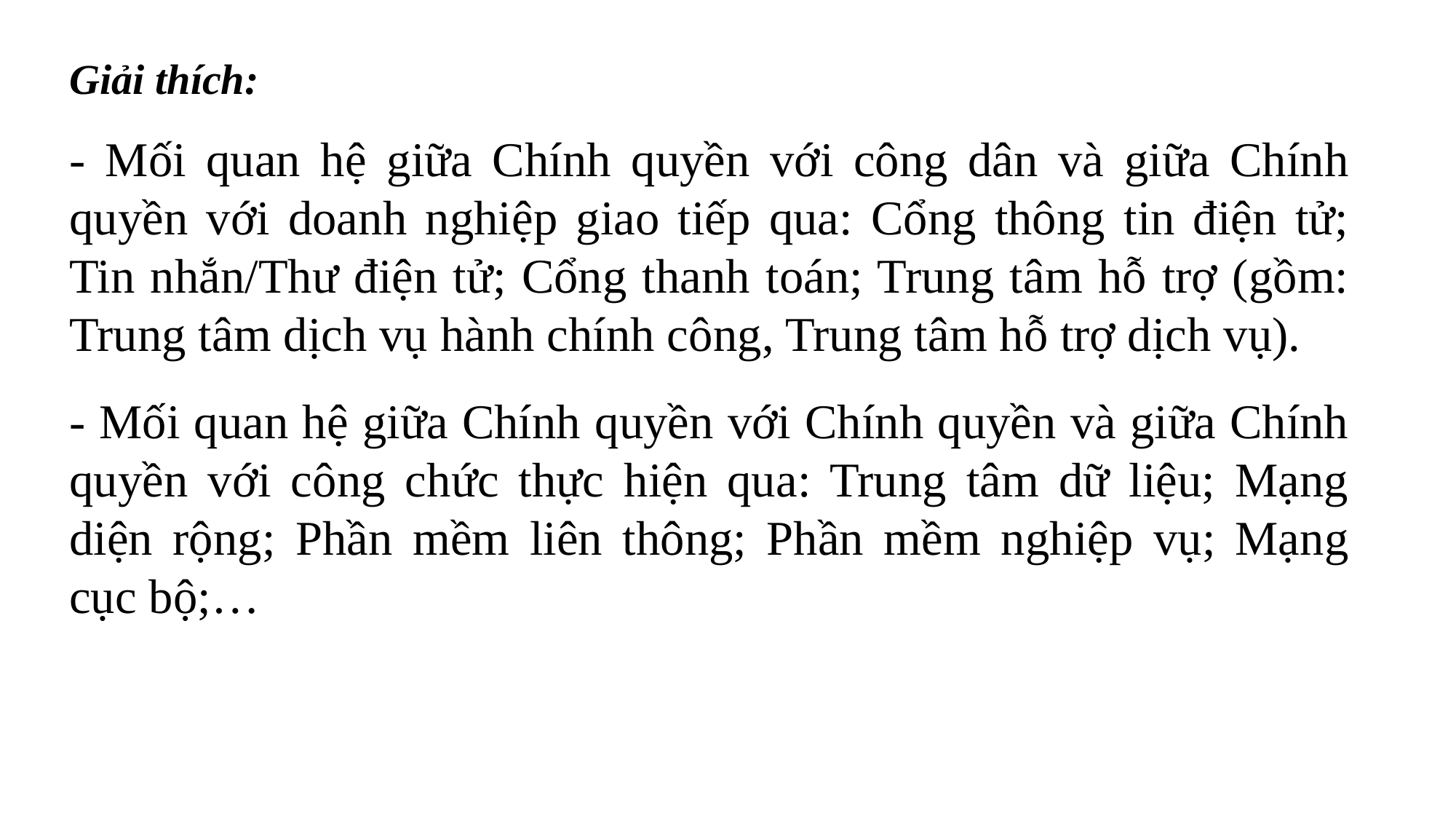

Giải thích:

- Mối quan hệ giữa Chính quyền với công dân và giữa Chính quyền với doanh nghiệp giao tiếp qua: Cổng thông tin điện tử; Tin nhắn/Thư điện tử; Cổng thanh toán; Trung tâm hỗ trợ (gồm: Trung tâm dịch vụ hành chính công, Trung tâm hỗ trợ dịch vụ).

- Mối quan hệ giữa Chính quyền với Chính quyền và giữa Chính quyền với công chức thực hiện qua: Trung tâm dữ liệu; Mạng diện rộng; Phần mềm liên thông; Phần mềm nghiệp vụ; Mạng cục bộ;…